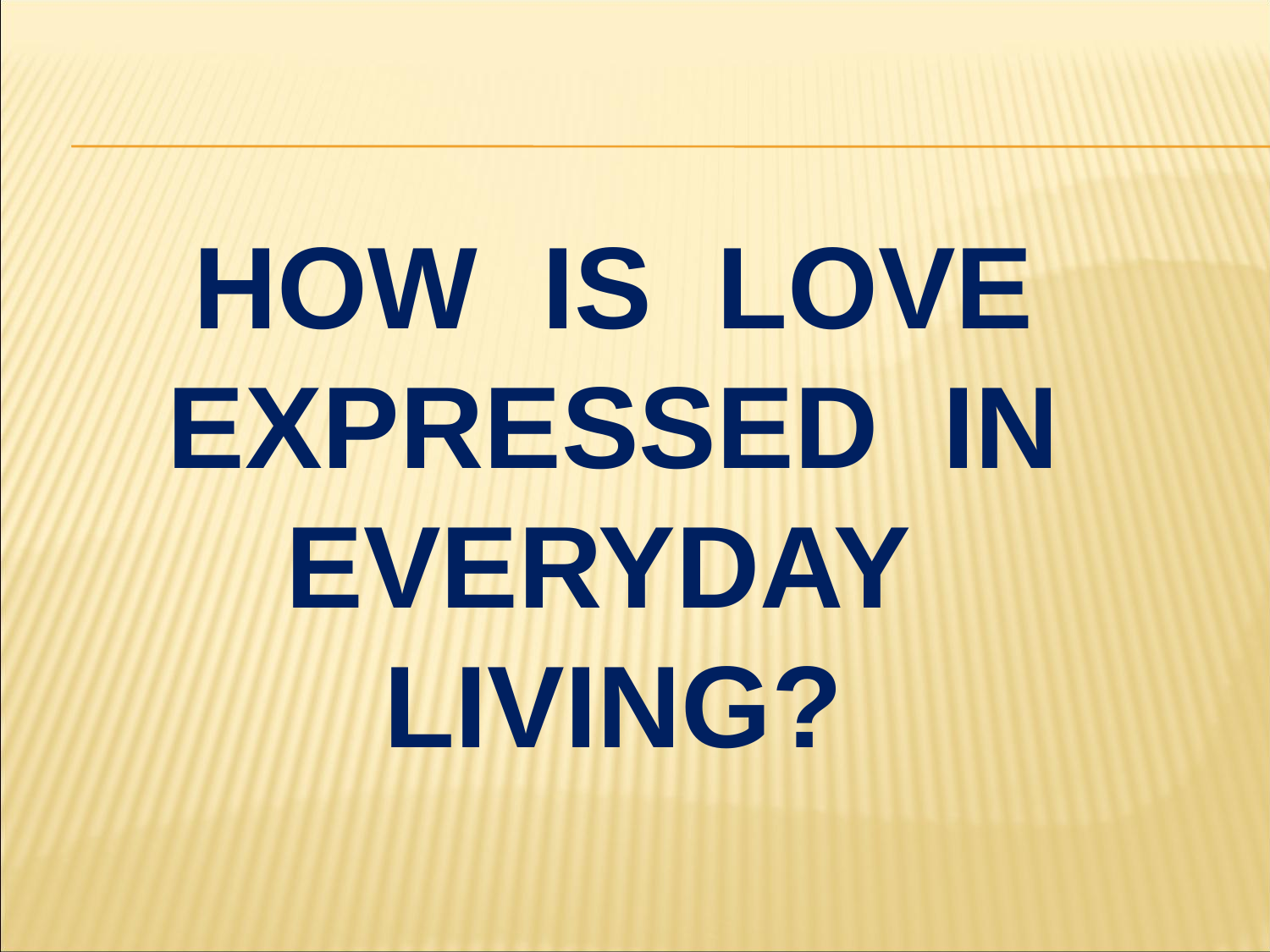

# How  is  love expressed  in everyday  living?